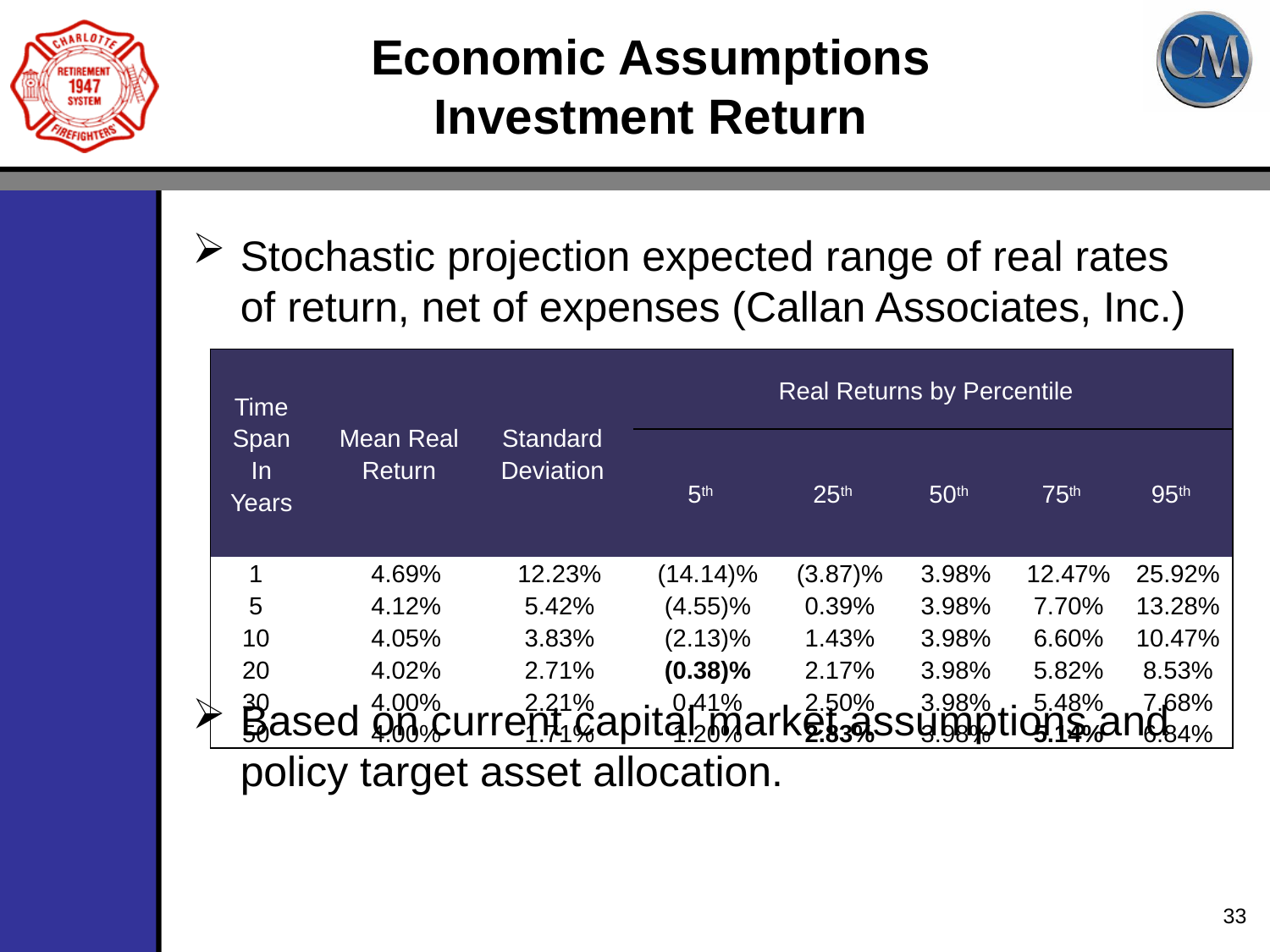

# Economic Assumptions Investment Return
Stochastic projection expected range of real rates of return, net of expenses (Callan Associates, Inc.)

Based on current capital market assumptions and policy target asset allocation.

| Time Span In Years | Mean Real Return | Standard Deviation | Real Returns by Percentile |  |  |  |  |
| --- | --- | --- | --- | --- | --- | --- | --- |
|  |  |  | 5th | 25th | 50th | 75th | 95th |
| 1 | 4.69% | 12.23% | (14.14)% | (3.87)% | 3.98% | 12.47% | 25.92% |
| 5 | 4.12% | 5.42% | (4.55)% | 0.39% | 3.98% | 7.70% | 13.28% |
| 10 | 4.05% | 3.83% | (2.13)% | 1.43% | 3.98% | 6.60% | 10.47% |
| 20 | 4.02% | 2.71% | (0.38)% | 2.17% | 3.98% | 5.82% | 8.53% |
| 30 | 4.00% | 2.21% | 0.41% | 2.50% | 3.98% | 5.48% | 7.68% |
| 50 | 4.00% | 1.71% | 1.20% | 2.83% | 3.98% | 5.14% | 6.84% |
33